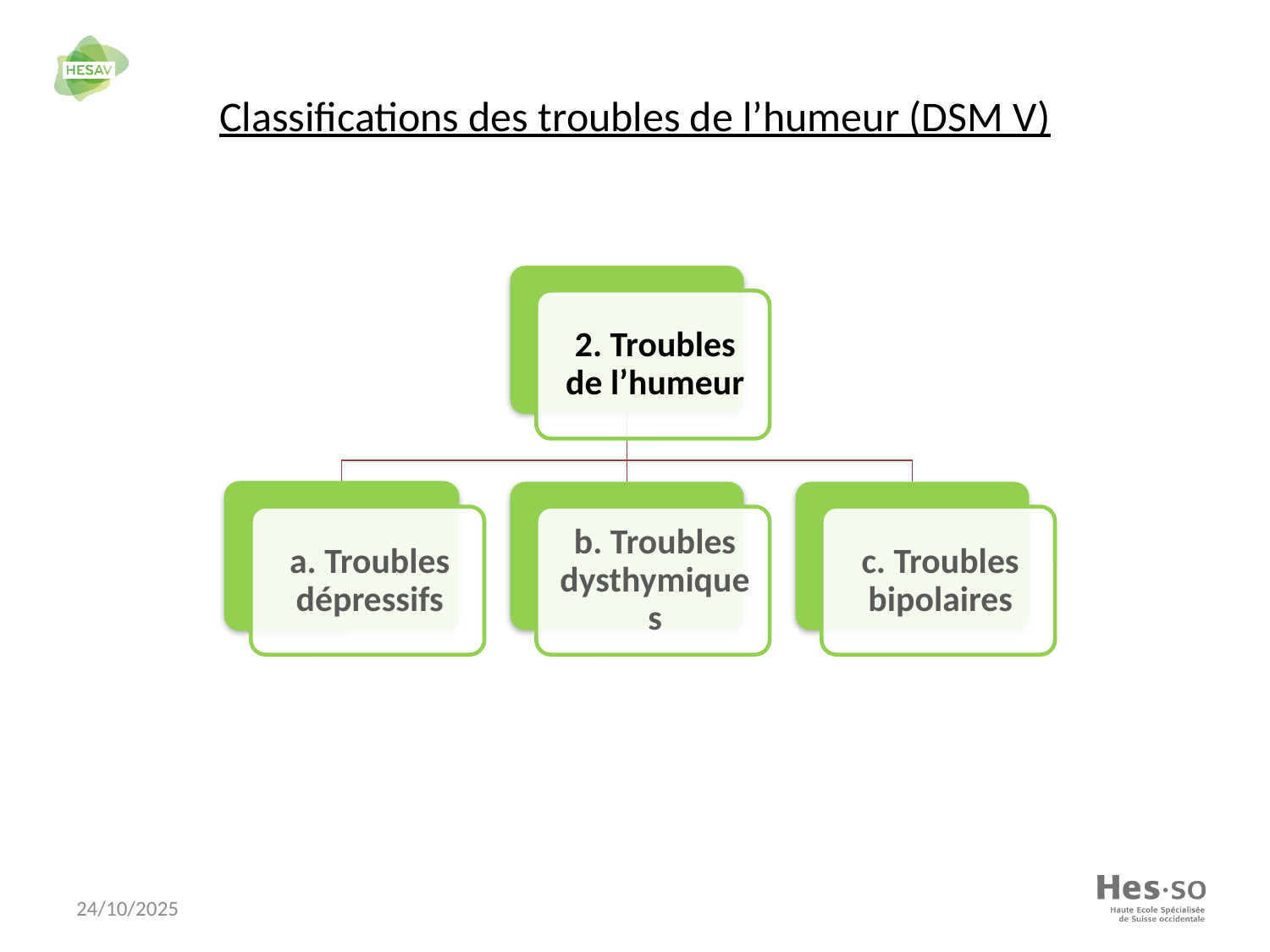

# Classifications des troubles de l’humeur (DSM V)
2. Troubles de l’humeur
a. Troubles dépressifs
b. Troubles dysthymiques
c. Troubles bipolaires
24/10/2025